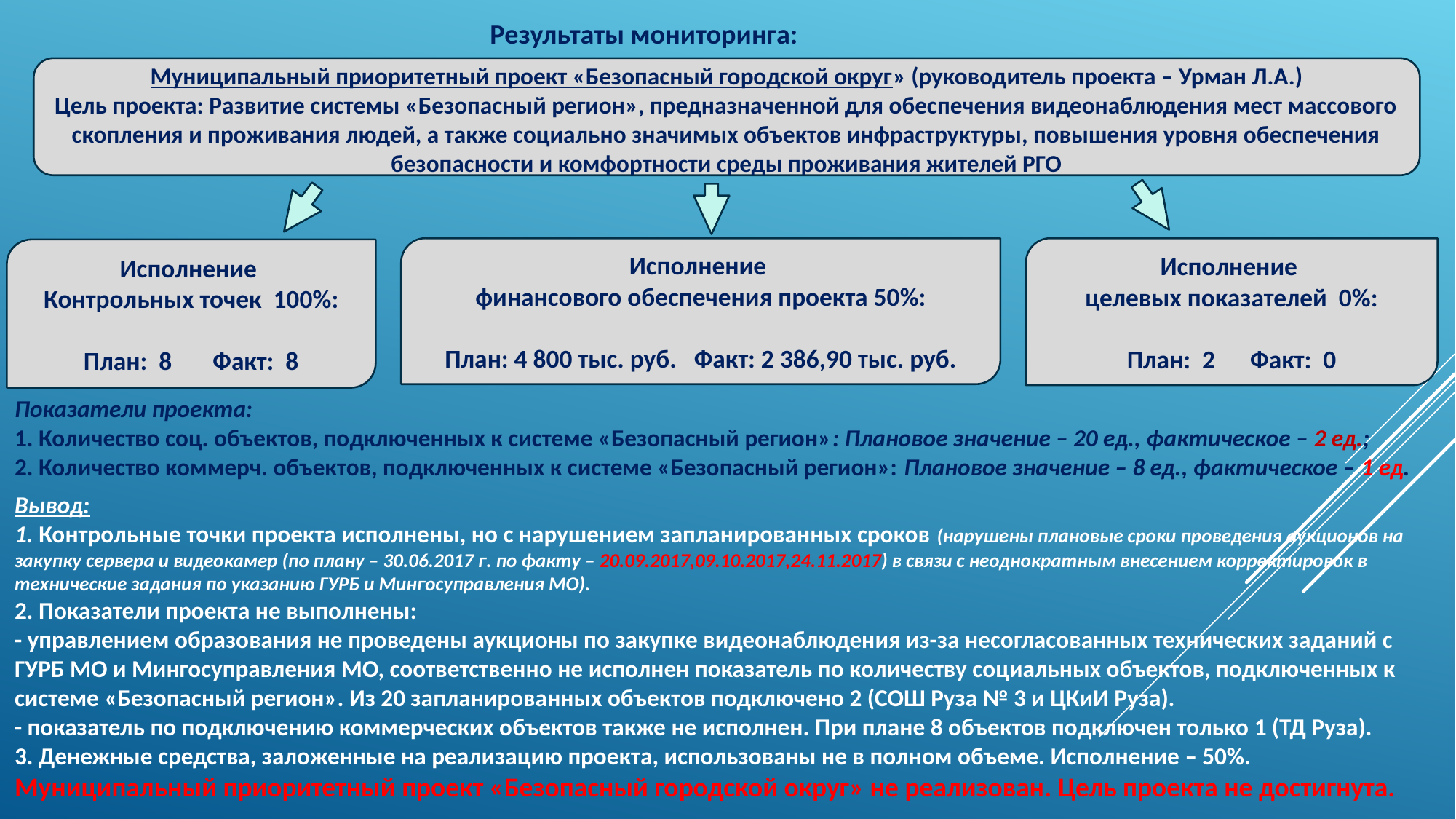

Результаты мониторинга:

Муниципальный приоритетный проект «Безопасный городской округ» (руководитель проекта – Урман Л.А.)
Цель проекта: Развитие системы «Безопасный регион», предназначенной для обеспечения видеонаблюдения мест массового скопления и проживания людей, а также социально значимых объектов инфраструктуры, повышения уровня обеспечения безопасности и комфортности среды проживания жителей РГО
#

Исполнение
финансового обеспечения проекта 50%:

План: 4 800 тыс. руб.   Факт: 2 386,90 тыс. руб.
Исполнение
целевых показателей  0%:

План:  2      Факт:  0
Исполнение
Контрольных точек  100%:

План:  8       Факт:  8
Показатели проекта:
1. Количество соц. объектов, подключенных к системе «Безопасный регион»: Плановое значение – 20 ед., фактическое – 2 ед.;
2. Количество коммерч. объектов, подключенных к системе «Безопасный регион»: Плановое значение – 8 ед., фактическое – 1 ед.

Вывод:
1. Контрольные точки проекта исполнены, но с нарушением запланированных сроков (нарушены плановые сроки проведения аукционов на закупку сервера и видеокамер (по плану – 30.06.2017 г. по факту – 20.09.2017,09.10.2017,24.11.2017) в связи с неоднократным внесением корректировок в технические задания по указанию ГУРБ и Мингосуправления МО).
2. Показатели проекта не выполнены:
- управлением образования не проведены аукционы по закупке видеонаблюдения из-за несогласованных технических заданий с ГУРБ МО и Мингосуправления МО, соответственно не исполнен показатель по количеству социальных объектов, подключенных к системе «Безопасный регион». Из 20 запланированных объектов подключено 2 (СОШ Руза № 3 и ЦКиИ Руза).
- показатель по подключению коммерческих объектов также не исполнен. При плане 8 объектов подключен только 1 (ТД Руза).
3. Денежные средства, заложенные на реализацию проекта, использованы не в полном объеме. Исполнение – 50%.
Муниципальный приоритетный проект «Безопасный городской округ» не реализован. Цель проекта не достигнута.